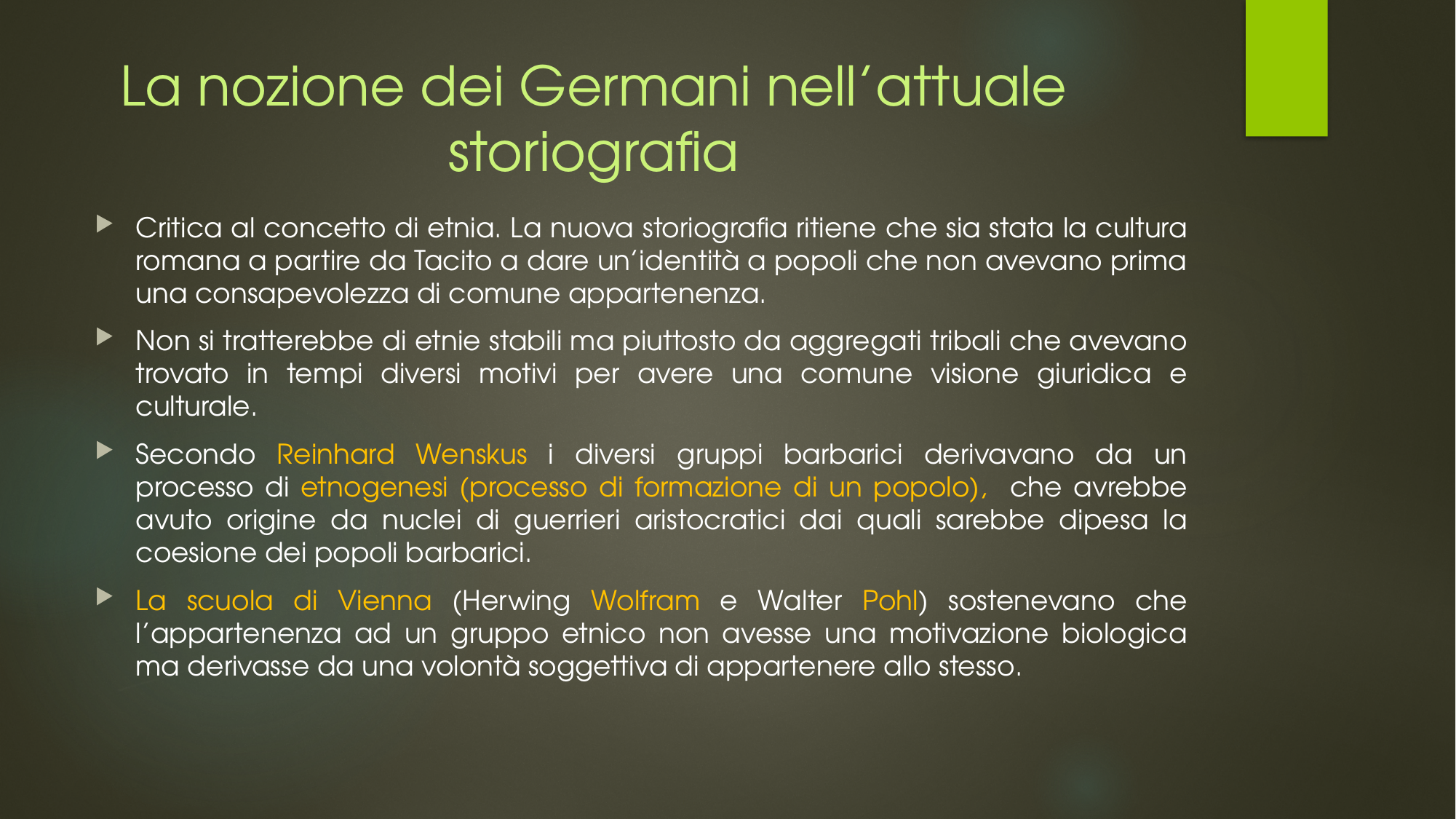

# La nozione dei Germani nell’attuale storiografia
Critica al concetto di etnia. La nuova storiografia ritiene che sia stata la cultura romana a partire da Tacito a dare un’identità a popoli che non avevano prima una consapevolezza di comune appartenenza.
Non si tratterebbe di etnie stabili ma piuttosto da aggregati tribali che avevano trovato in tempi diversi motivi per avere una comune visione giuridica e culturale.
Secondo Reinhard Wenskus i diversi gruppi barbarici derivavano da un processo di etnogenesi (processo di formazione di un popolo),  che avrebbe avuto origine da nuclei di guerrieri aristocratici dai quali sarebbe dipesa la coesione dei popoli barbarici.
La scuola di Vienna (Herwing Wolfram e Walter Pohl) sostenevano che l’appartenenza ad un gruppo etnico non avesse una motivazione biologica ma derivasse da una volontà soggettiva di appartenere allo stesso.